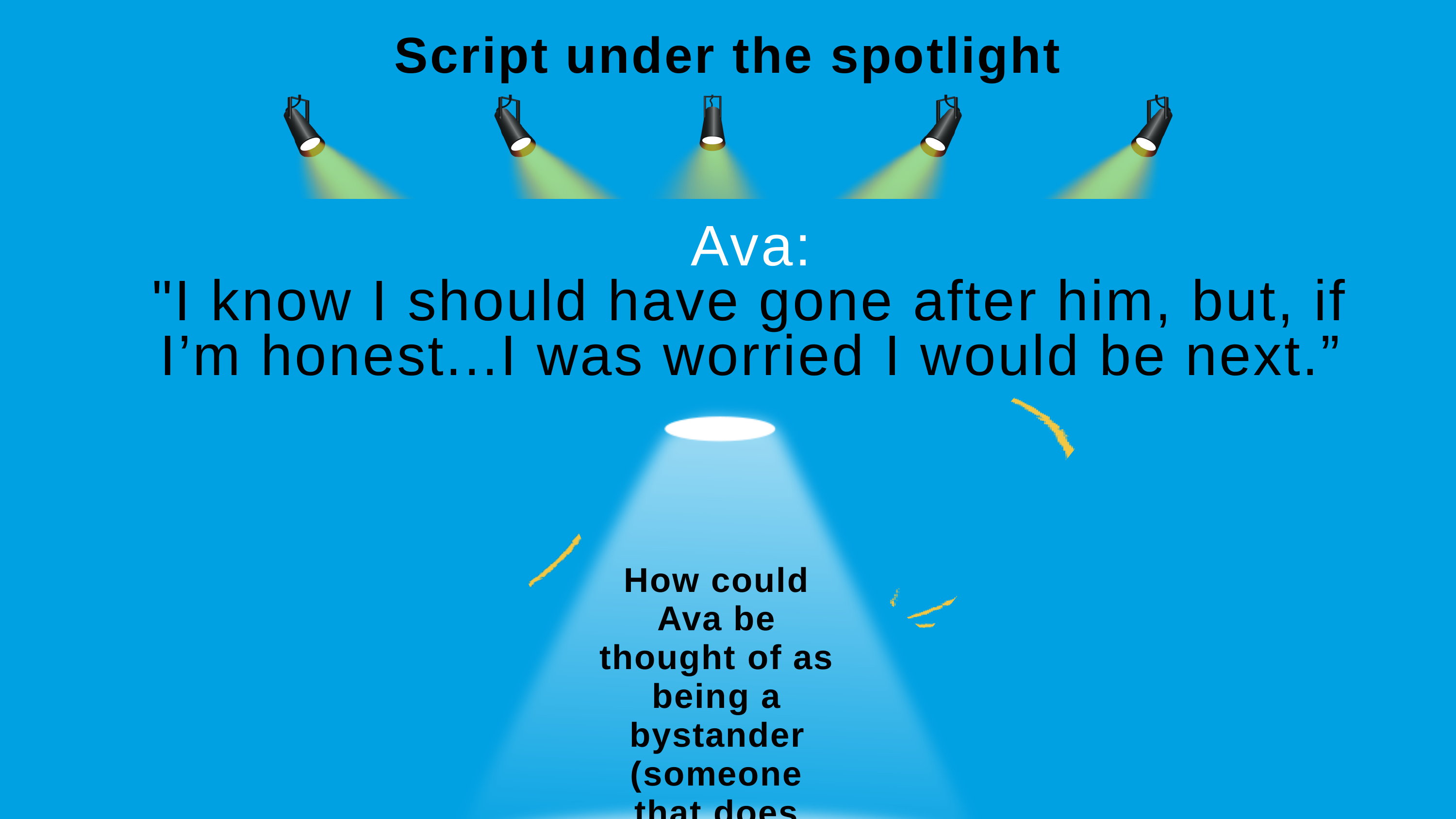

Script under the spotlight

Ava:
"I know I should have gone after him, but, if I’m honest...I was worried I would be next.”

How could Ava be thought of as being a bystander
(someone that does nothing)?